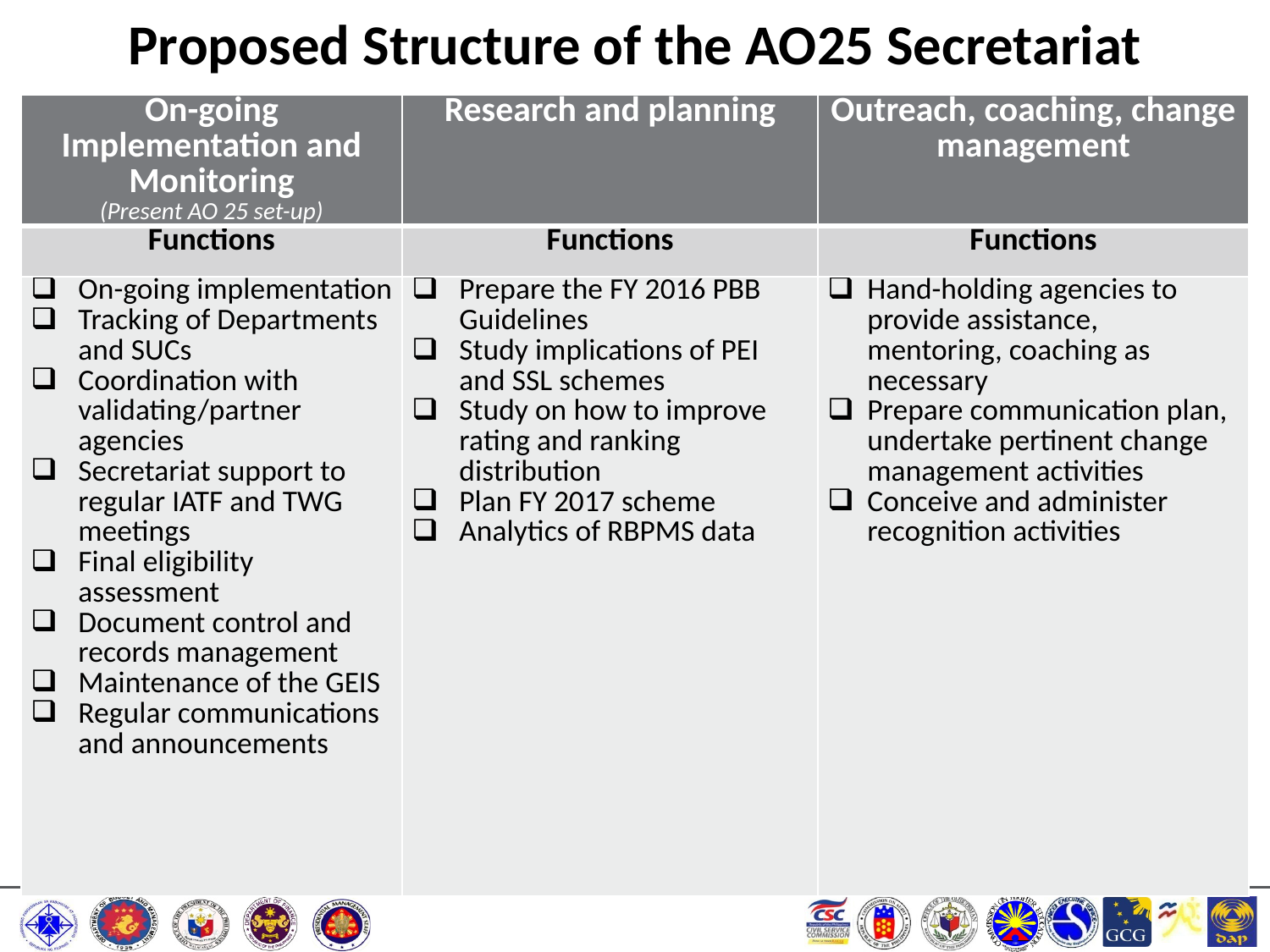

# Proposed Structure of the AO25 Secretariat
| On-going Implementation and Monitoring (Present AO 25 set-up) | Research and planning | Outreach, coaching, change management |
| --- | --- | --- |
| Functions | Functions | Functions |
| On-going implementation Tracking of Departments and SUCs Coordination with validating/partner agencies Secretariat support to regular IATF and TWG meetings Final eligibility assessment Document control and records management Maintenance of the GEIS Regular communications and announcements | Prepare the FY 2016 PBB Guidelines Study implications of PEI and SSL schemes Study on how to improve rating and ranking distribution Plan FY 2017 scheme Analytics of RBPMS data | Hand-holding agencies to provide assistance, mentoring, coaching as necessary Prepare communication plan, undertake pertinent change management activities Conceive and administer recognition activities |